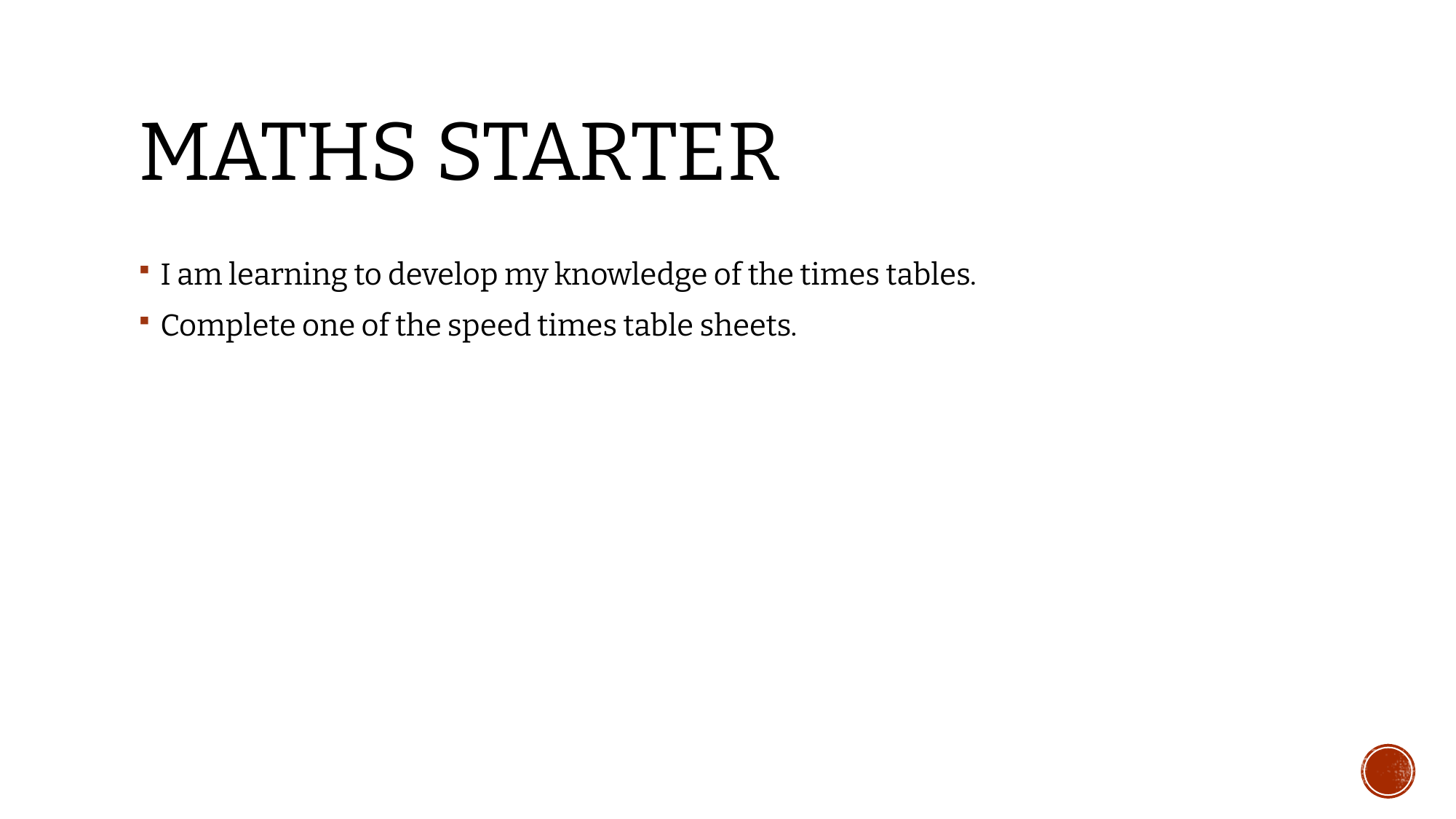

# Maths starter
I am learning to develop my knowledge of the times tables.
Complete one of the speed times table sheets.